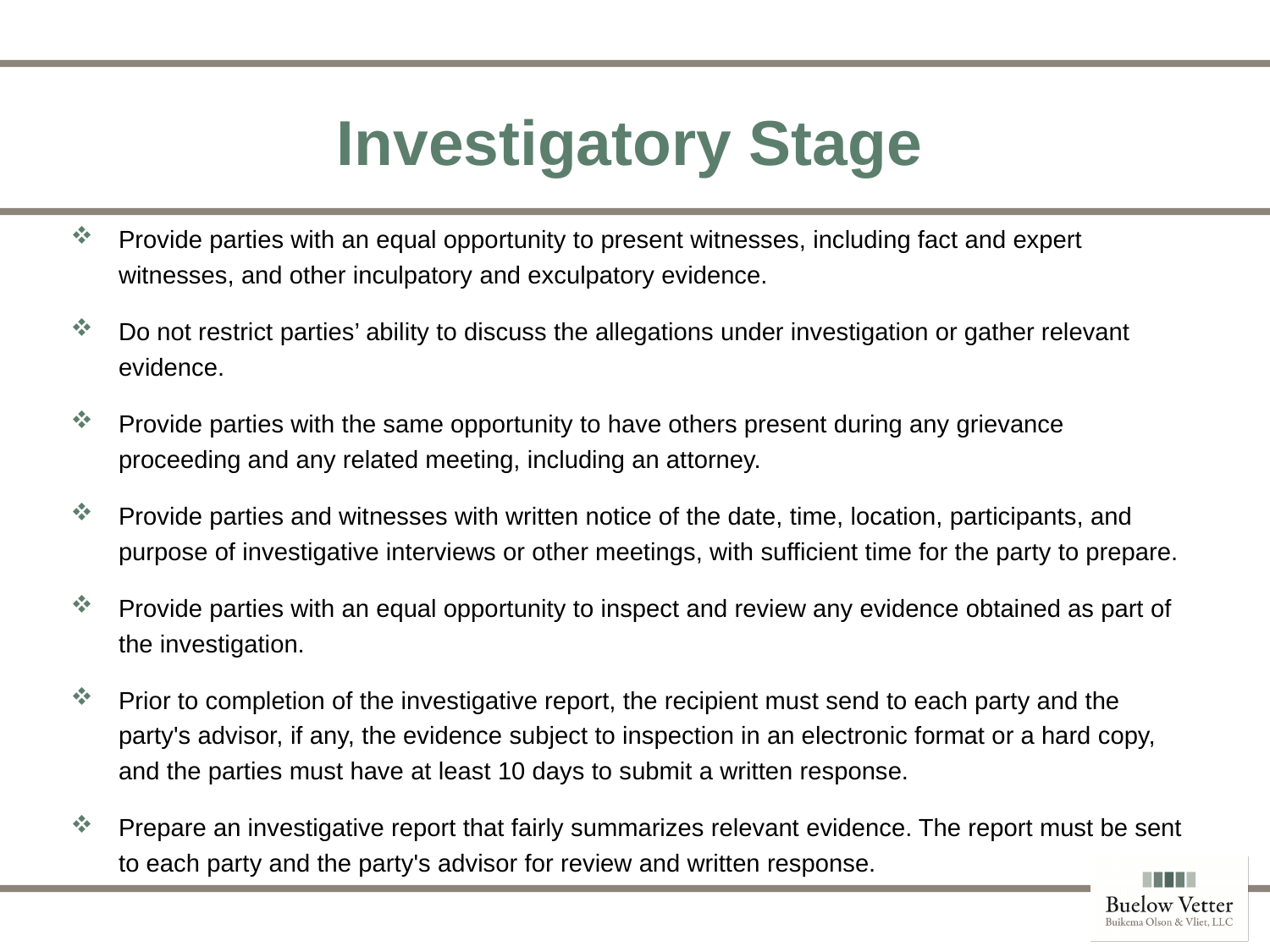

# Investigatory Stage
Provide parties with an equal opportunity to present witnesses, including fact and expert witnesses, and other inculpatory and exculpatory evidence.
Do not restrict parties’ ability to discuss the allegations under investigation or gather relevant evidence.
Provide parties with the same opportunity to have others present during any grievance proceeding and any related meeting, including an attorney.
Provide parties and witnesses with written notice of the date, time, location, participants, and purpose of investigative interviews or other meetings, with sufficient time for the party to prepare.
Provide parties with an equal opportunity to inspect and review any evidence obtained as part of the investigation.
Prior to completion of the investigative report, the recipient must send to each party and the party's advisor, if any, the evidence subject to inspection in an electronic format or a hard copy, and the parties must have at least 10 days to submit a written response.
Prepare an investigative report that fairly summarizes relevant evidence. The report must be sent to each party and the party's advisor for review and written response.